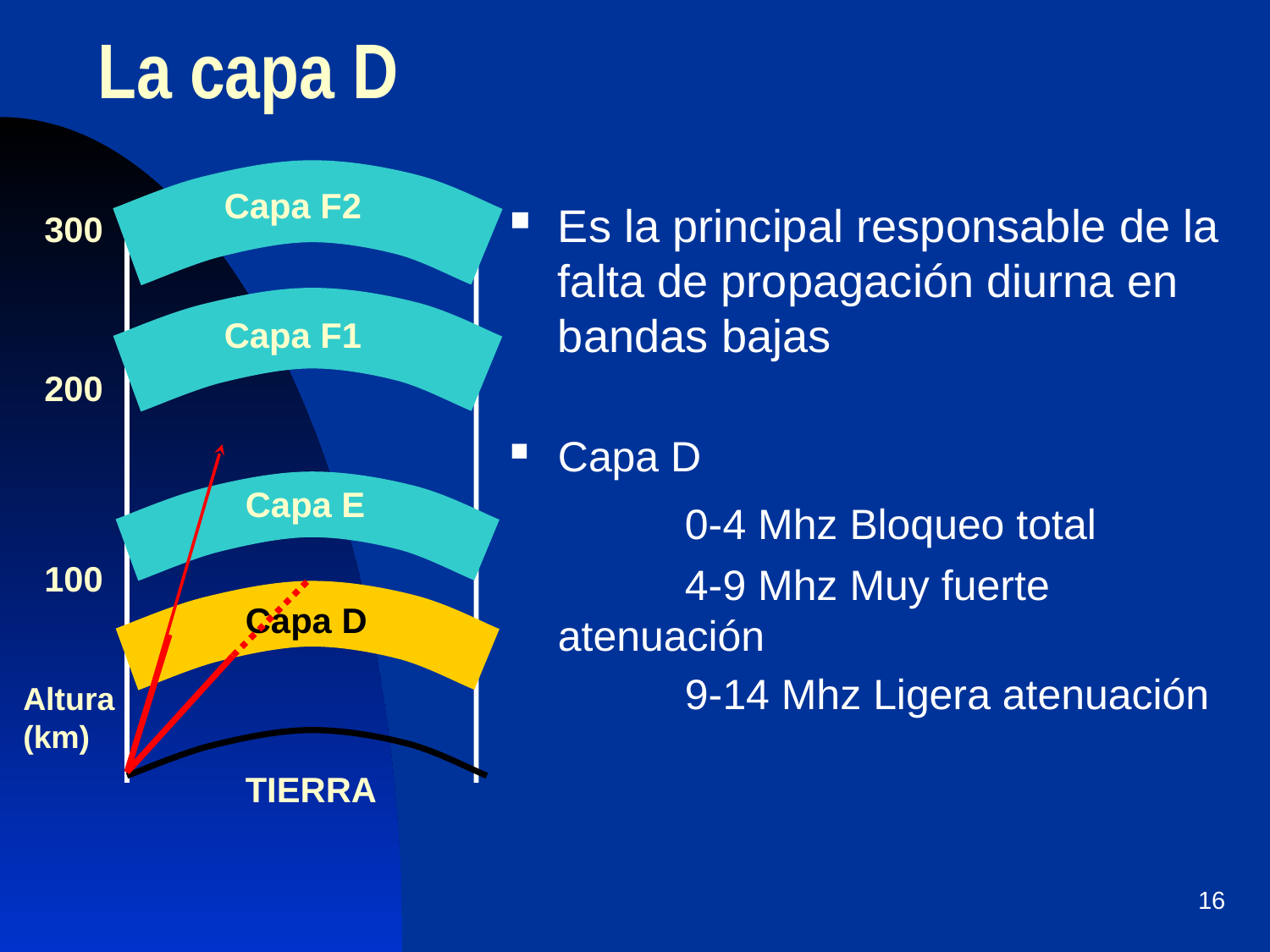

# La capa D
Capa F2
Es la principal responsable de la falta de propagación diurna en bandas bajas

Capa D
		0-4 Mhz Bloqueo total
		4-9 Mhz Muy fuerte atenuación
		9-14 Mhz Ligera atenuación

300

Capa F1

200

Capa E

100

Capa D

Altura
(km)

TIERRA

16